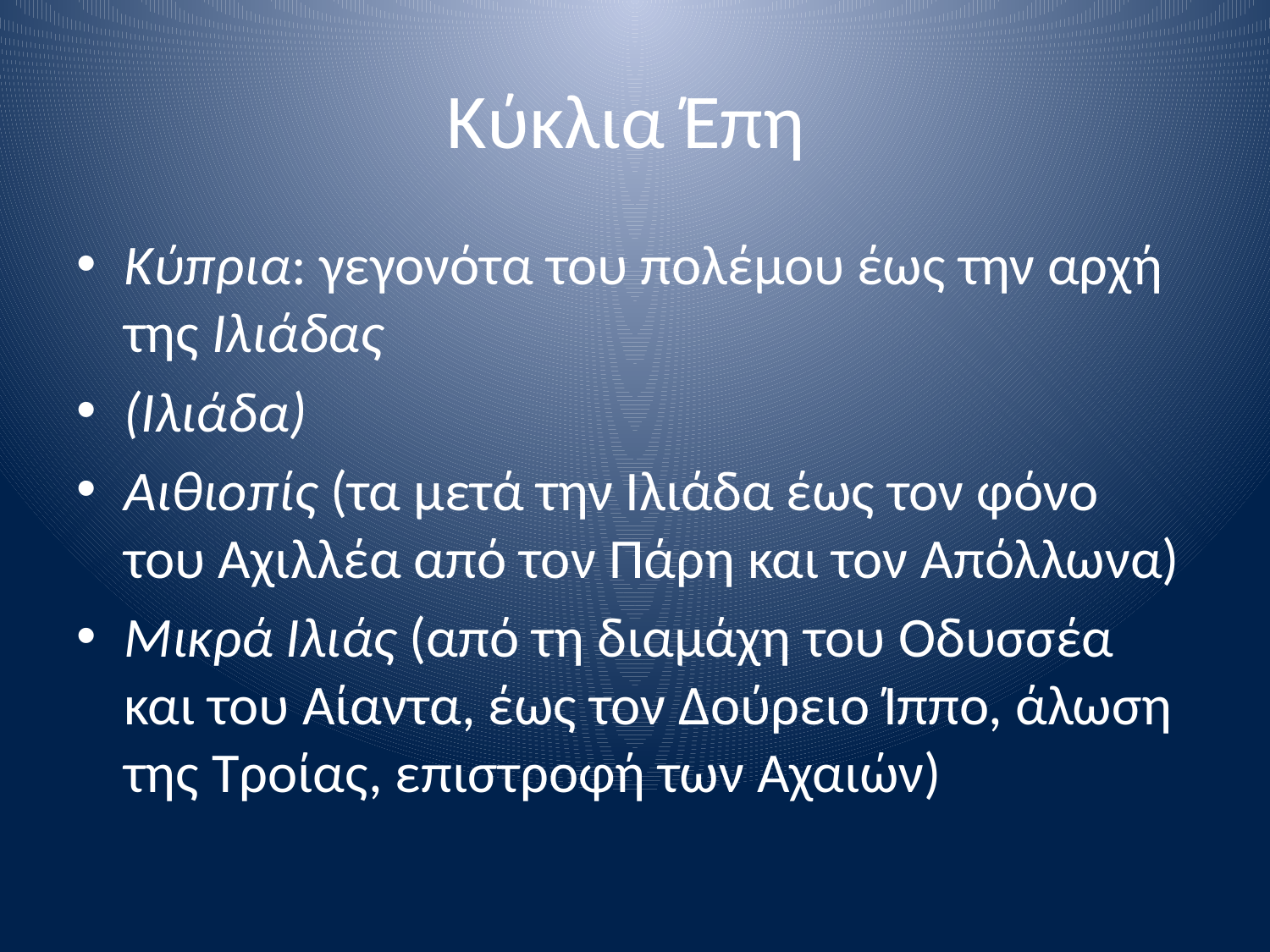

# Κύκλια Έπη
Κύπρια: γεγονότα του πολέμου έως την αρχή της Ιλιάδας
(Ιλιάδα)
Αιθιοπίς (τα μετά την Ιλιάδα έως τον φόνο του Αχιλλέα από τον Πάρη και τον Απόλλωνα)
Μικρά Ιλιάς (από τη διαμάχη του Οδυσσέα και του Αίαντα, έως τον Δούρειο Ίππο, άλωση της Τροίας, επιστροφή των Αχαιών)